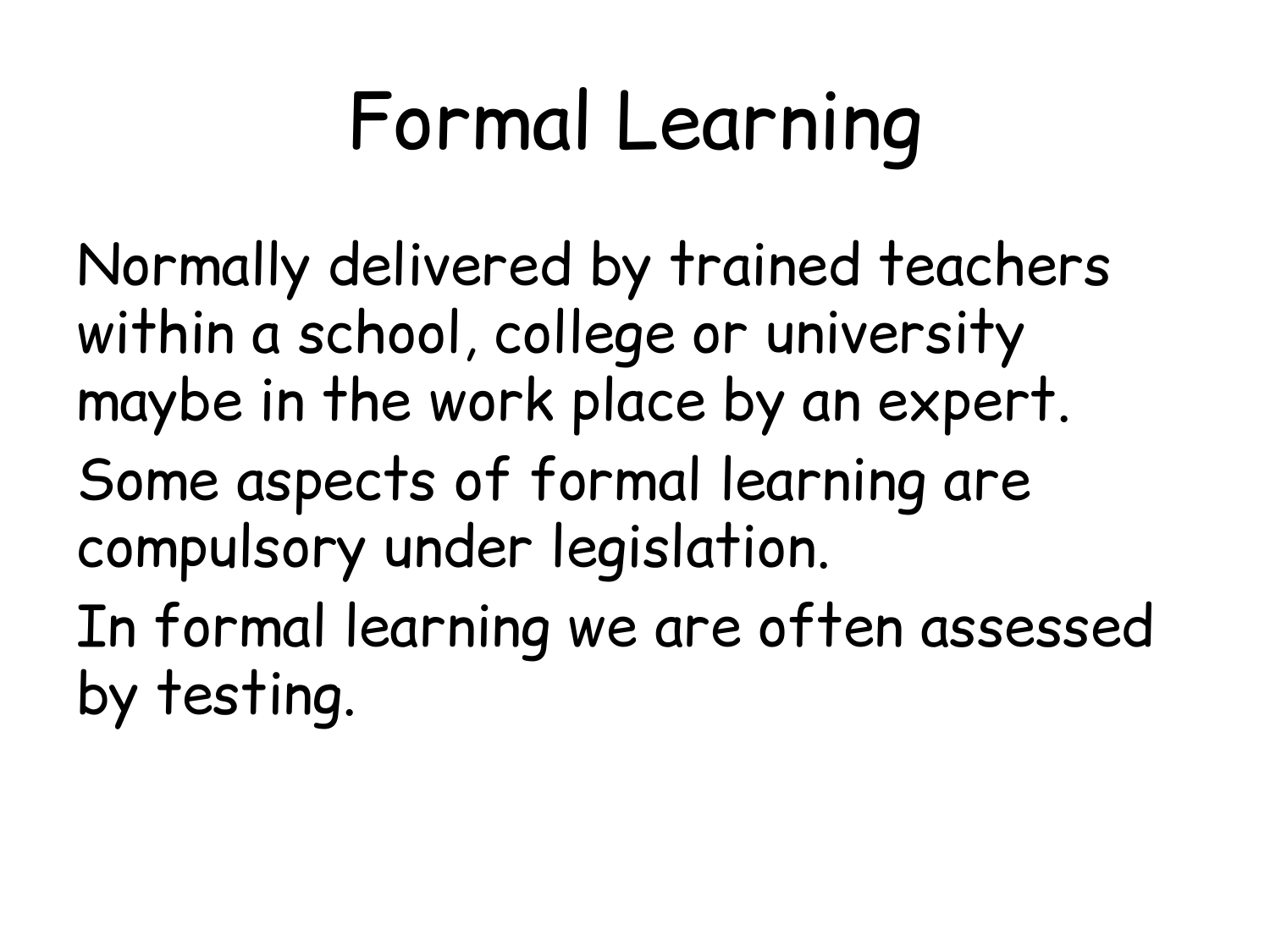

# Formal Learning
Normally delivered by trained teachers  within a school, college or university maybe in the work place by an expert.
Some aspects of formal learning are compulsory under legislation.
In formal learning we are often assessed by testing.